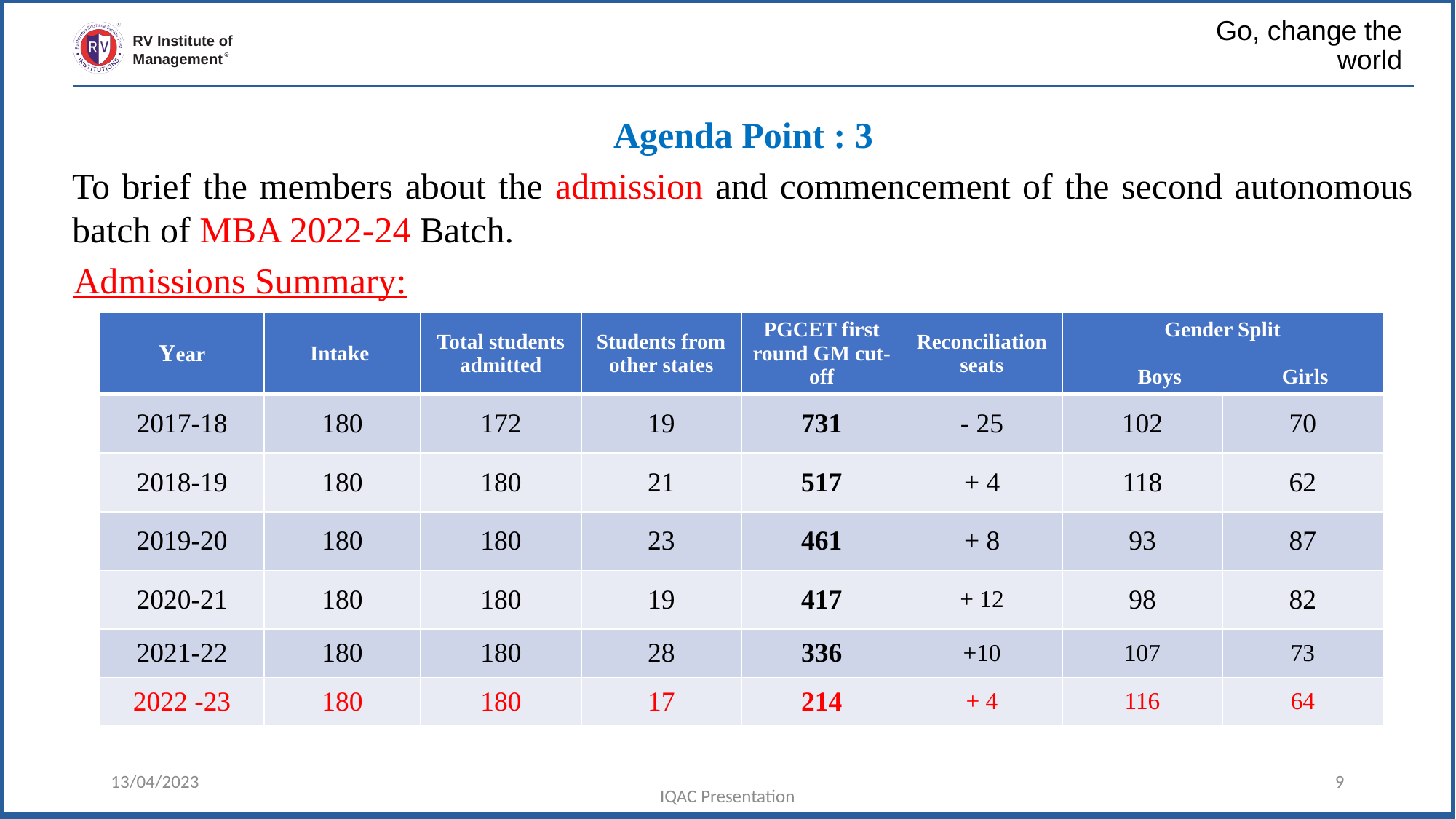

# Go, change the world
RV Institute of
Management

Agenda Point : 3
To brief the members about the admission and commencement of the second autonomous batch of MBA 2022-24 Batch.
Admissions Summary:

| Year | Intake | Total students admitted | Students from other states | PGCET first round GM cut-off | Reconciliation seats | Gender Split Boys Girls |  |
| --- | --- | --- | --- | --- | --- | --- | --- |
| 2017-18 | 180 | 172 | 19 | 731 | - 25 | 102 | 70 |
| 2018-19 | 180 | 180 | 21 | 517 | + 4 | 118 | 62 |
| 2019-20 | 180 | 180 | 23 | 461 | + 8 | 93 | 87 |
| 2020-21 | 180 | 180 | 19 | 417 | + 12 | 98 | 82 |
| 2021-22 | 180 | 180 | 28 | 336 | +10 | 107 | 73 |
| 2022 -23 | 180 | 180 | 17 | 214 | + 4 | 116 | 64 |
13/04/2023
9
IQAC Presentation